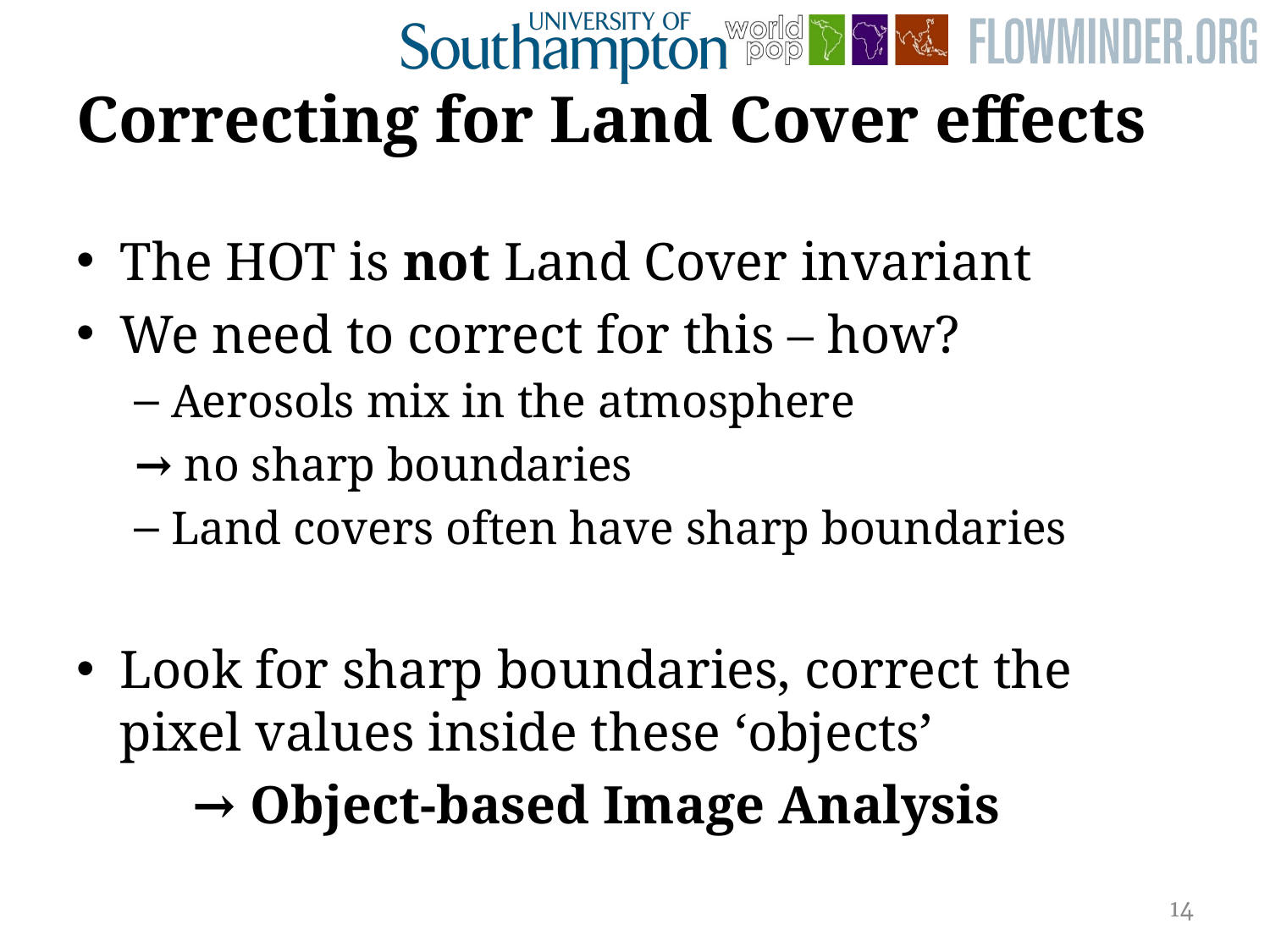

# Correcting for Land Cover effects
The HOT is not Land Cover invariant
We need to correct for this – how?
Aerosols mix in the atmosphere
			→ no sharp boundaries
Land covers often have sharp boundaries

Look for sharp boundaries, correct the pixel values inside these ‘objects’
				→ Object-based Image Analysis

14